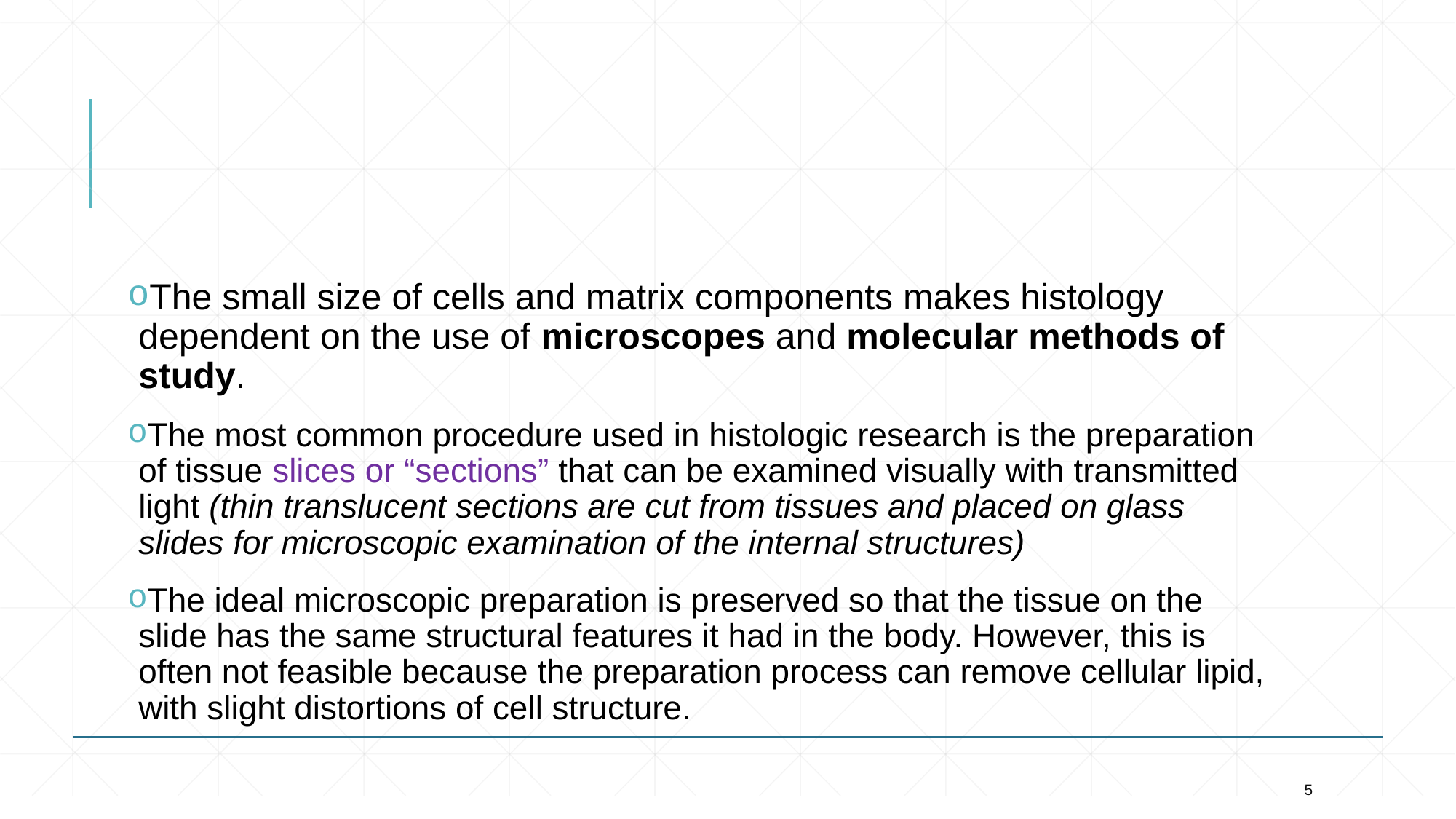

The small size of cells and matrix components makes histology dependent on the use of microscopes and molecular methods of study.
The most common procedure used in histologic research is the preparation of tissue slices or “sections” that can be examined visually with transmitted light (thin translucent sections are cut from tissues and placed on glass slides for microscopic examination of the internal structures)
The ideal microscopic preparation is preserved so that the tissue on the slide has the same structural features it had in the body. However, this is often not feasible because the preparation process can remove cellular lipid, with slight distortions of cell structure.
5